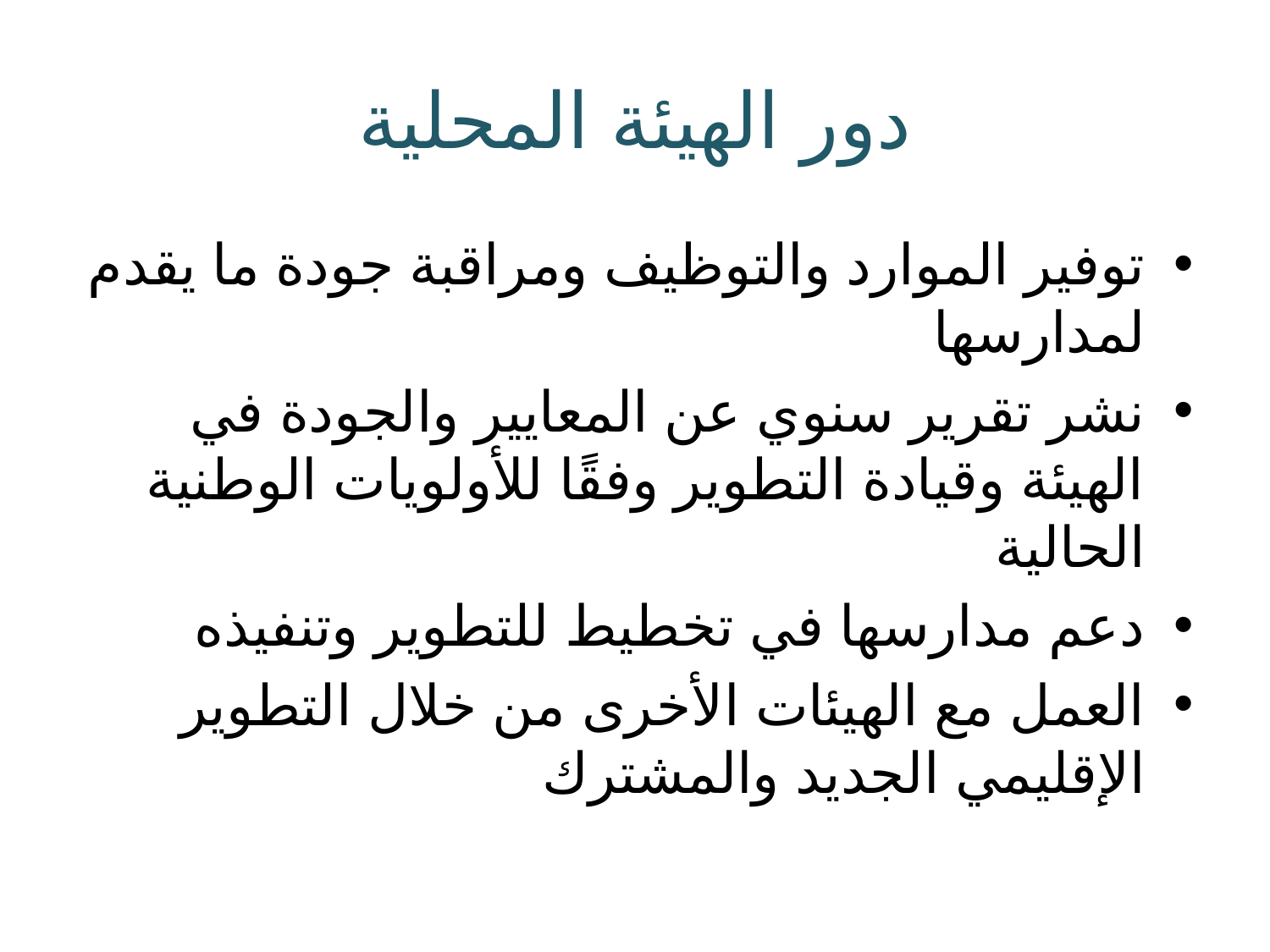

# دور الهيئة المحلية
توفير الموارد والتوظيف ومراقبة جودة ما يقدم لمدارسها
نشر تقرير سنوي عن المعايير والجودة في الهيئة وقيادة التطوير وفقًا للأولويات الوطنية الحالية
دعم مدارسها في تخطيط للتطوير وتنفيذه
العمل مع الهيئات الأخرى من خلال التطوير الإقليمي الجديد والمشترك